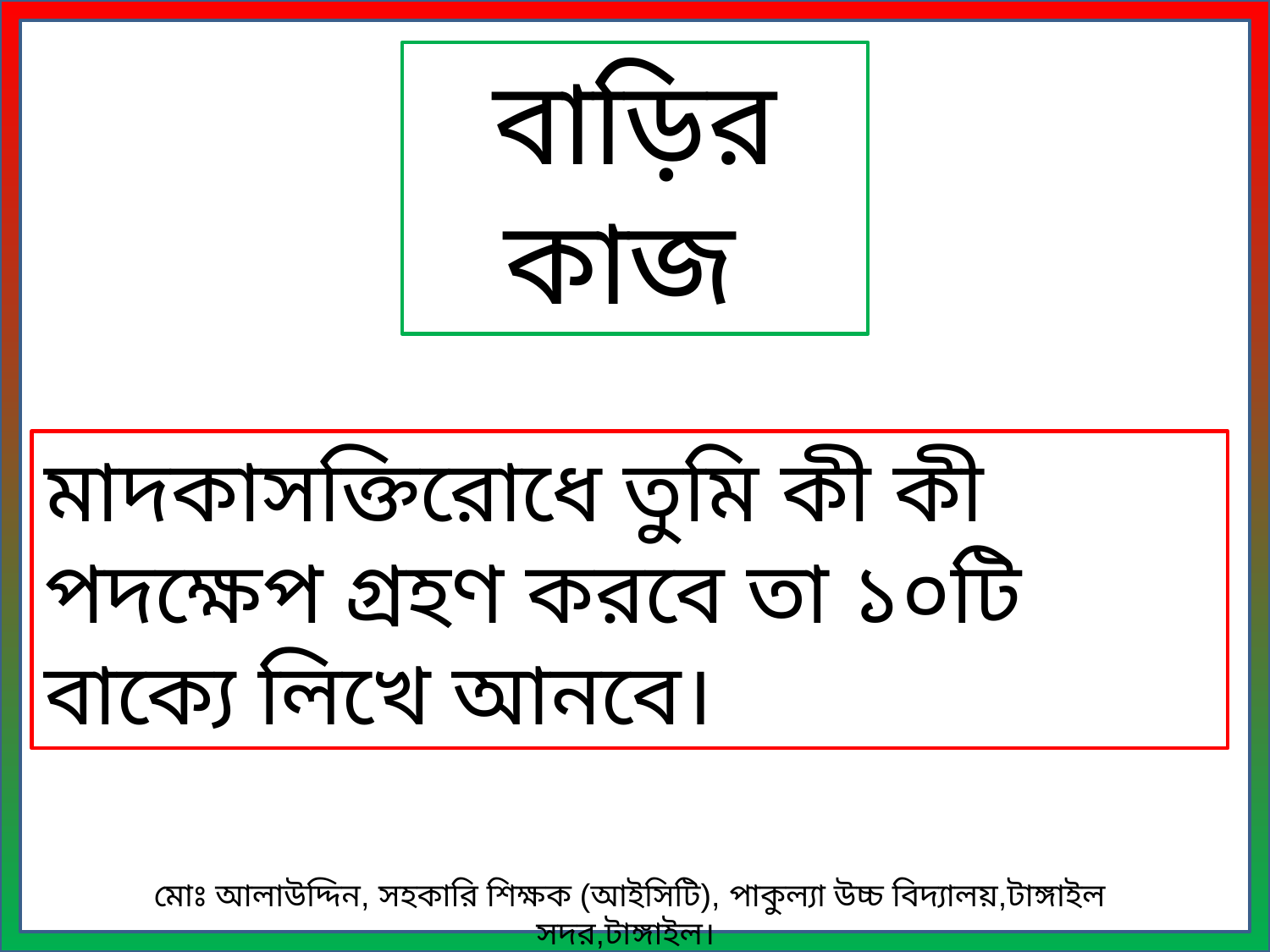

বাড়ির কাজ
মাদকাসক্তিরোধে তুমি কী কী পদক্ষেপ গ্রহণ করবে তা ১০টি বাক্যে লিখে আনবে।